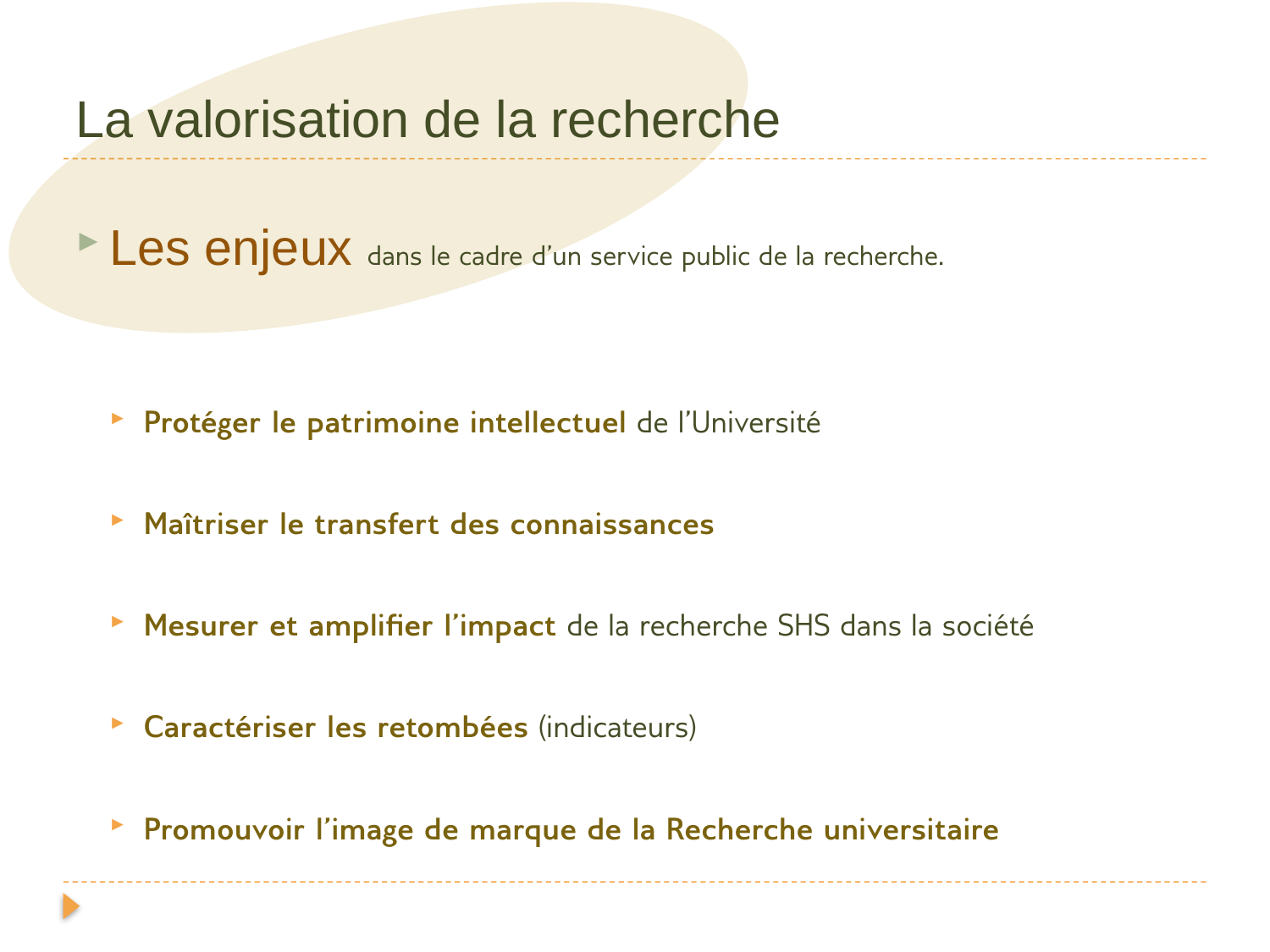

La valorisation de la recherche

Les enjeux dans le cadre d’un service public de la recherche.

Protéger le patrimoine intellectuel de l’Université

Maîtriser le transfert des connaissances

Mesurer et amplifier l’impact de la recherche SHS dans la société

Caractériser les retombées (indicateurs)

Promouvoir l’image de marque de la Recherche universitaire